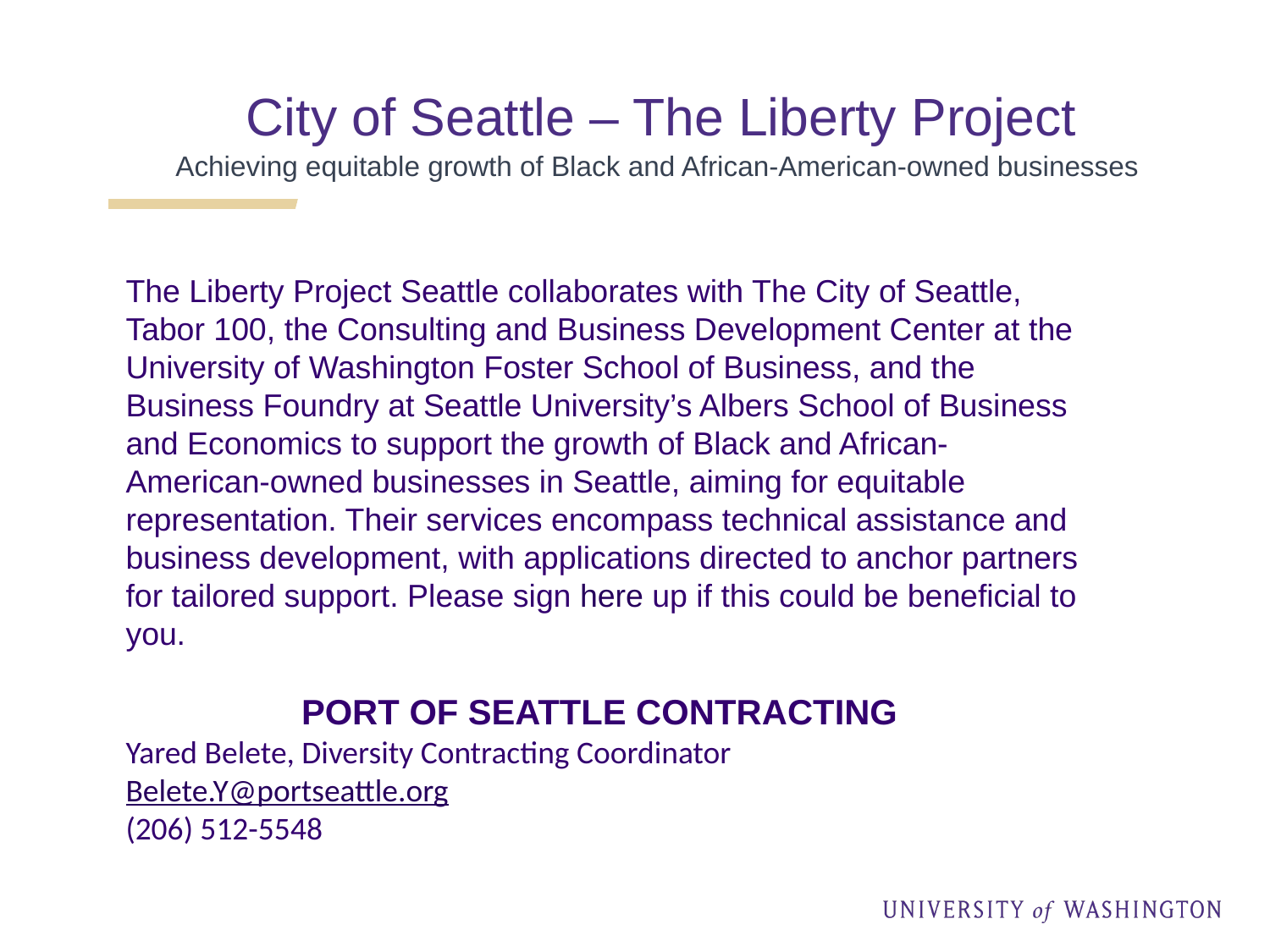

City of Seattle – The Liberty Project
Achieving equitable growth of Black and African-American-owned businesses
The Liberty Project Seattle collaborates with The City of Seattle, Tabor 100, the Consulting and Business Development Center at the University of Washington Foster School of Business, and the Business Foundry at Seattle University’s Albers School of Business and Economics to support the growth of Black and African-American-owned businesses in Seattle, aiming for equitable representation. Their services encompass technical assistance and business development, with applications directed to anchor partners for tailored support. Please sign here up if this could be beneficial to you.

PORT OF SEATTLE CONTRACTING
Yared Belete, Diversity Contracting Coordinator
Belete.Y@portseattle.org
(206) 512-5548